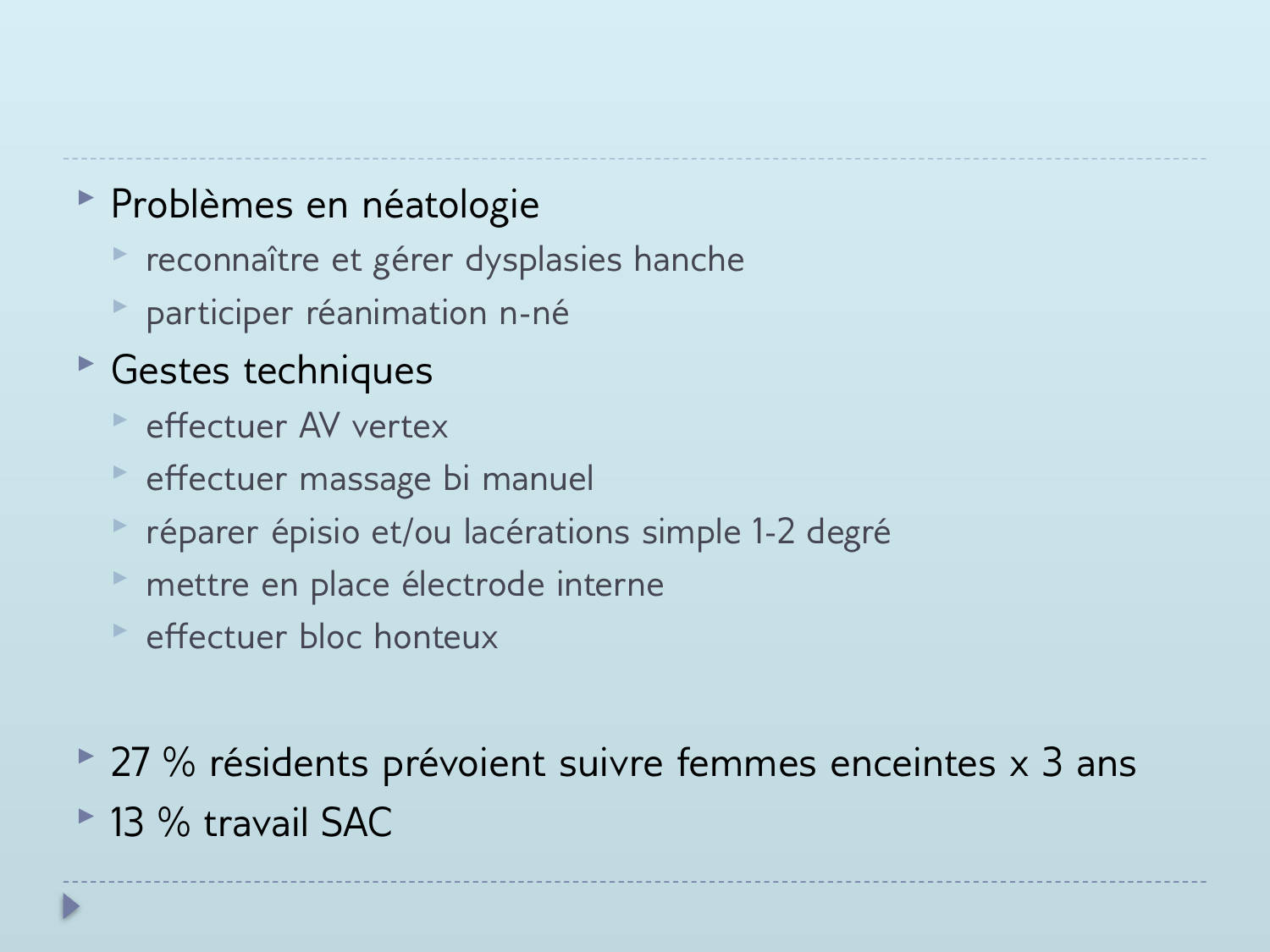

#
Problèmes en néatologie
reconnaître et gérer dysplasies hanche
participer réanimation n-né
Gestes techniques
effectuer AV vertex
effectuer massage bi manuel
réparer épisio et/ou lacérations simple 1-2 degré
mettre en place électrode interne
effectuer bloc honteux

27 % résidents prévoient suivre femmes enceintes x 3 ans
13 % travail SAC